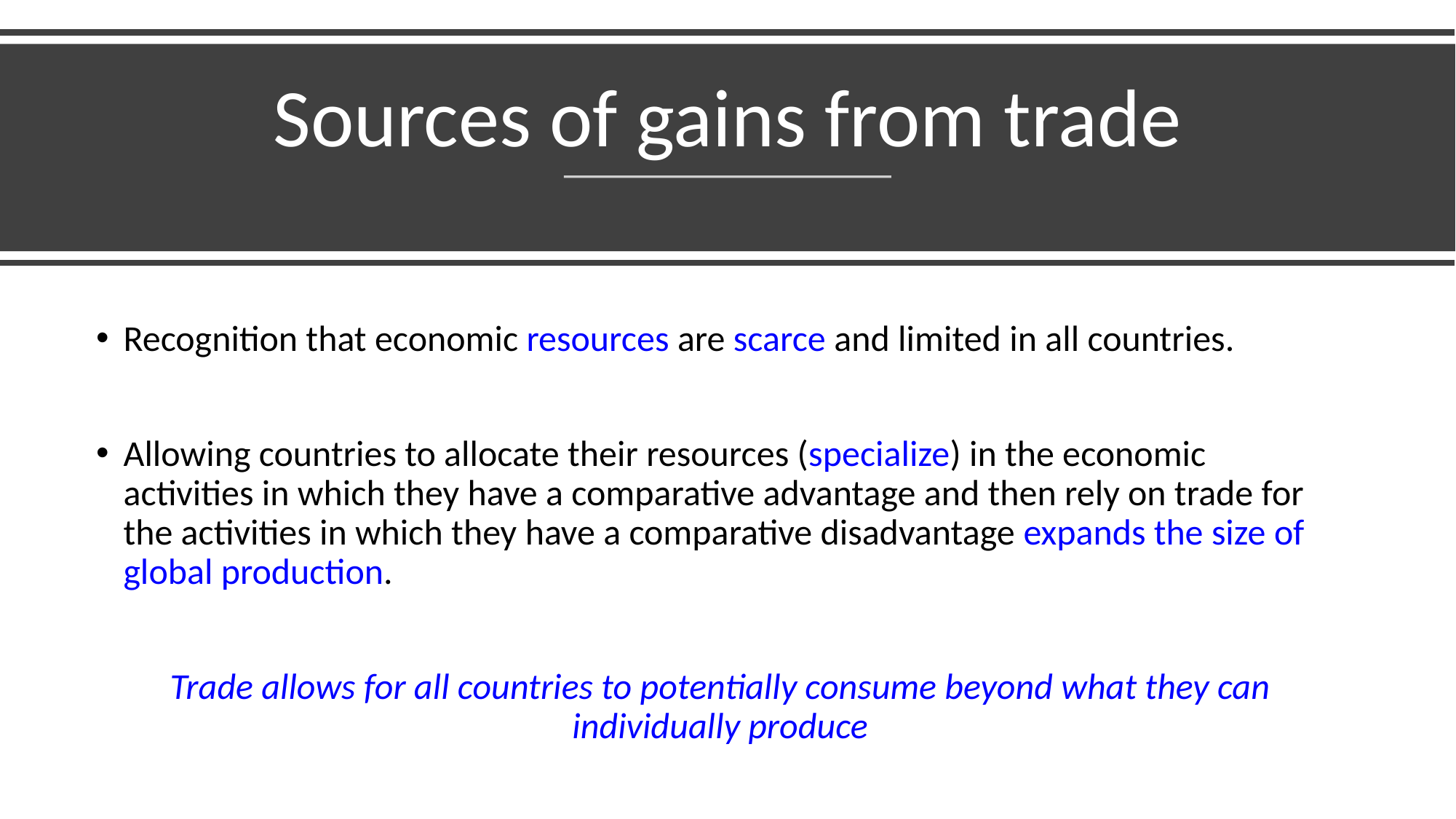

# Sources of gains from trade
Recognition that economic resources are scarce and limited in all countries.

Allowing countries to allocate their resources (specialize) in the economic activities in which they have a comparative advantage and then rely on trade for the activities in which they have a comparative disadvantage expands the size of global production.

Trade allows for all countries to potentially consume beyond what they can individually produce